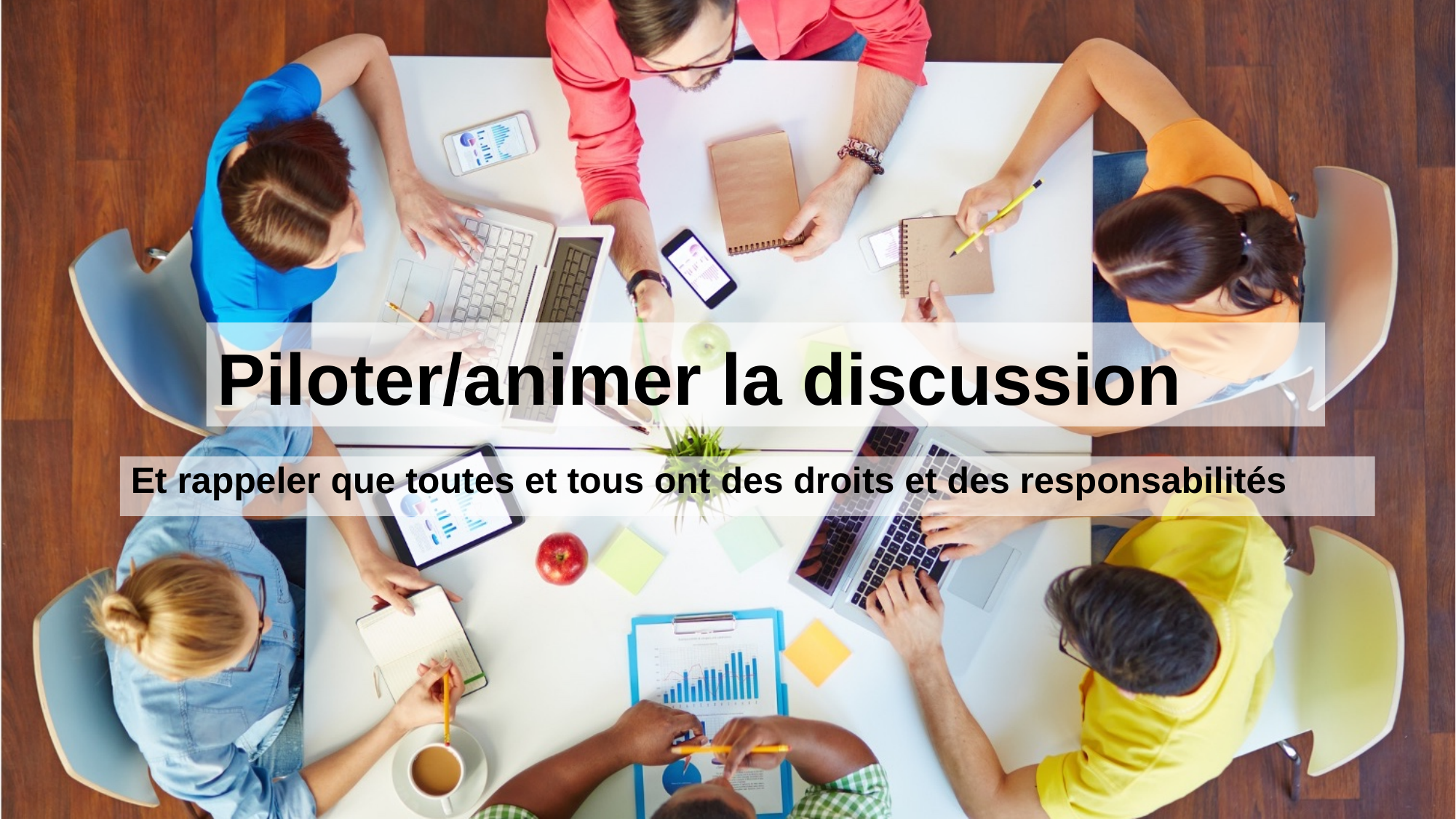

# Piloter/animer la discussion
Et rappeler que toutes et tous ont des droits et des responsabilités